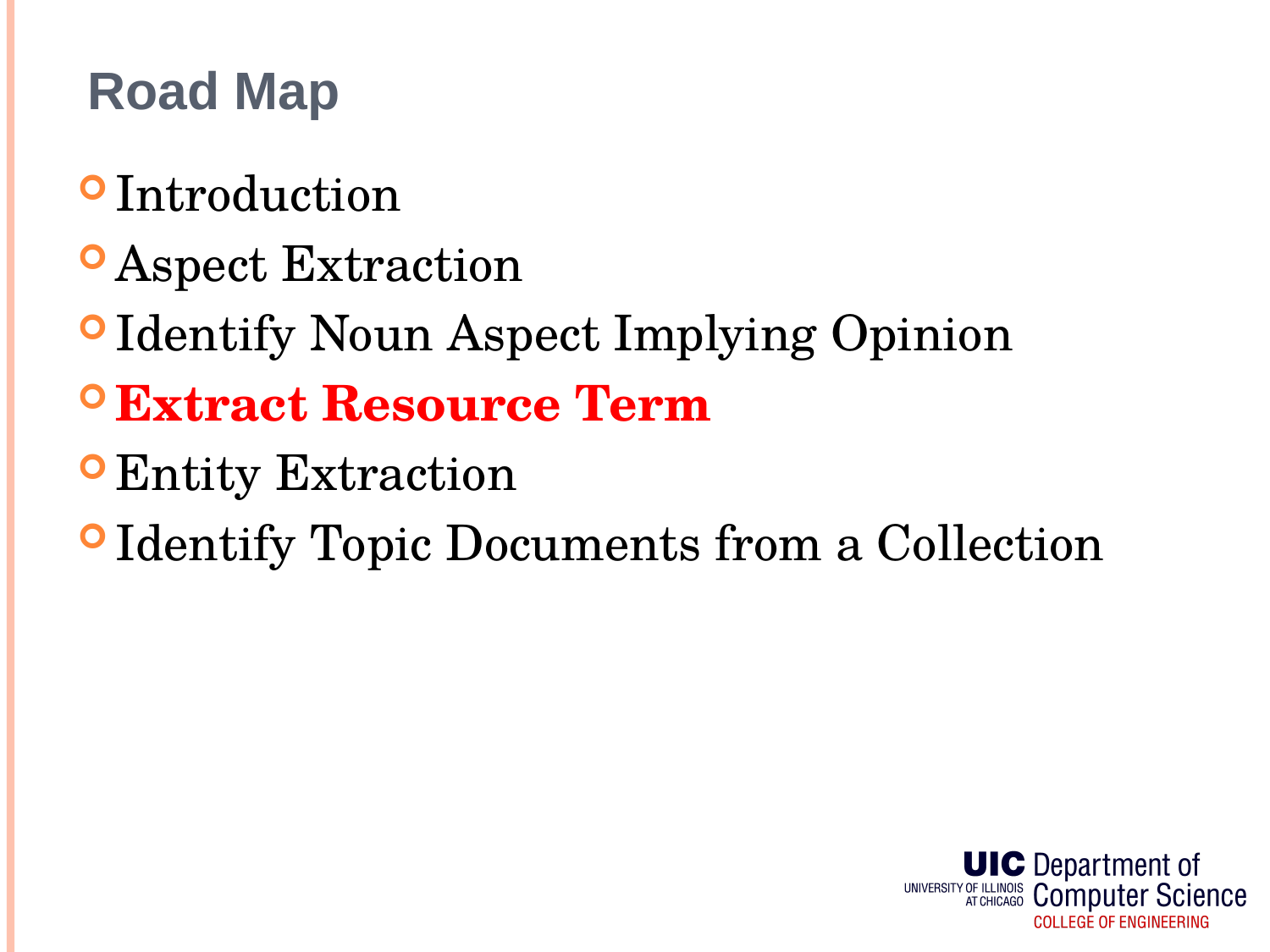

# Road Map
Introduction
Aspect Extraction
Identify Noun Aspect Implying Opinion
Extract Resource Term
Entity Extraction
Identify Topic Documents from a Collection